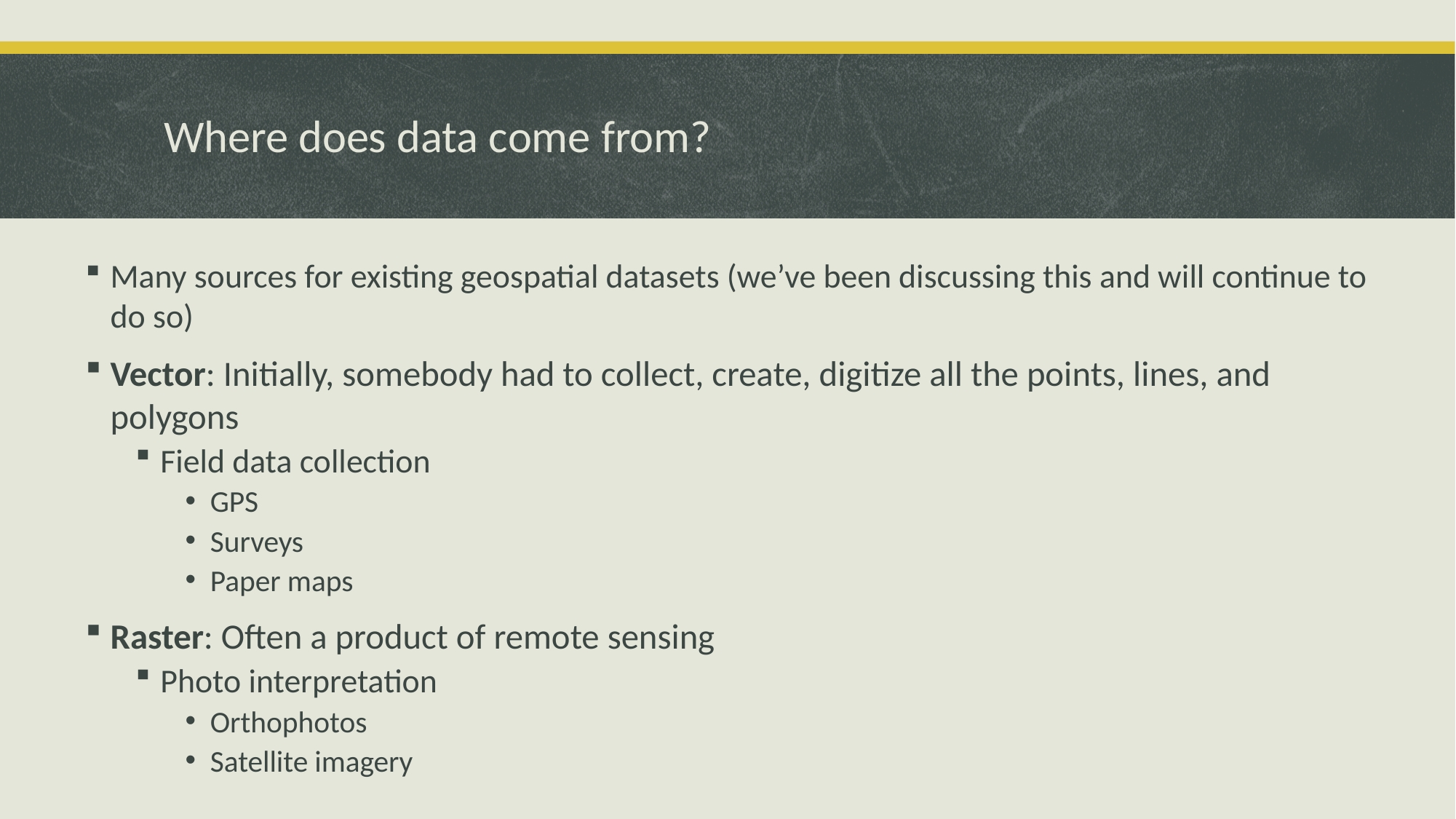

# Where does data come from?

Many sources for existing geospatial datasets (we’ve been discussing this and will continue to do so)
Vector: Initially, somebody had to collect, create, digitize all the points, lines, and polygons
Field data collection
GPS
Surveys
Paper maps
Raster: Often a product of remote sensing
Photo interpretation
Orthophotos
Satellite imagery